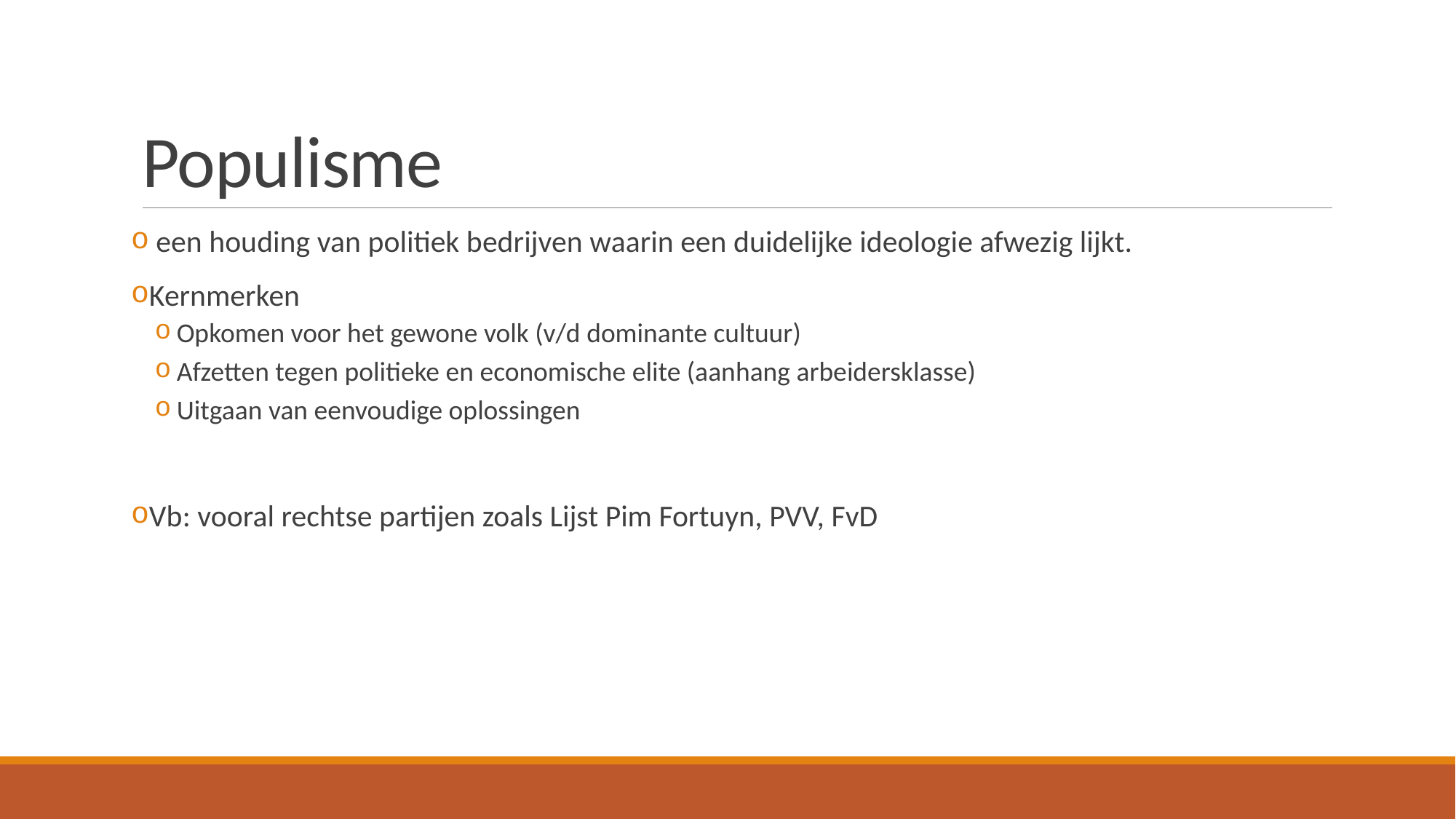

# Populisme
 een houding van politiek bedrijven waarin een duidelijke ideologie afwezig lijkt.
Kernmerken
Opkomen voor het gewone volk (v/d dominante cultuur)
Afzetten tegen politieke en economische elite (aanhang arbeidersklasse)
Uitgaan van eenvoudige oplossingen

Vb: vooral rechtse partijen zoals Lijst Pim Fortuyn, PVV, FvD